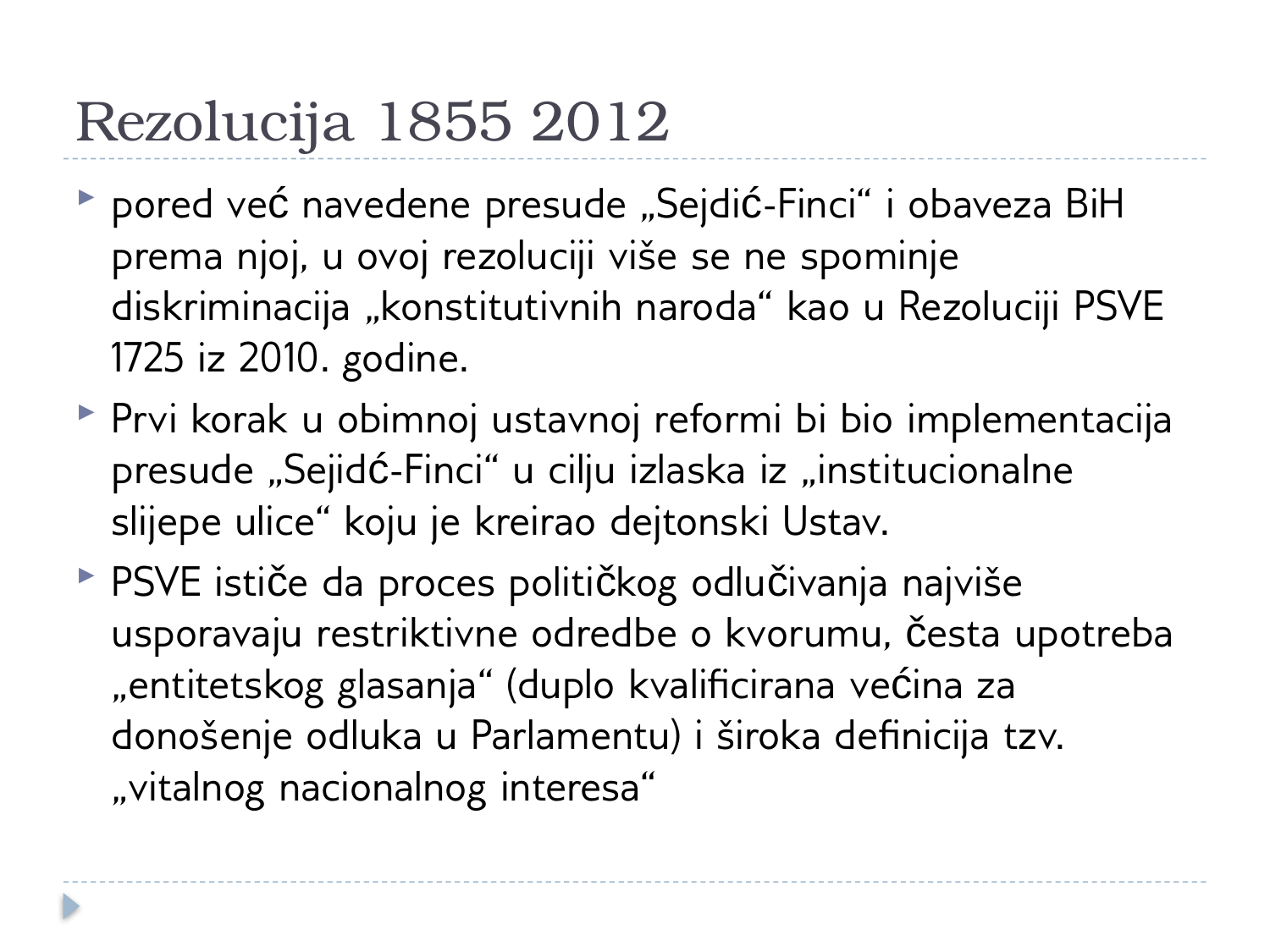

# Rezolucija 1855 2012
pored već navedene presude „Sejdić-Finci“ i obaveza BiH prema njoj, u ovoj rezoluciji više se ne spominje diskriminacija „konstitutivnih naroda“ kao u Rezoluciji PSVE 1725 iz 2010. godine.
Prvi korak u obimnoj ustavnoj reformi bi bio implementacija presude „Sejidć-Finci“ u cilju izlaska iz „institucionalne slijepe ulice“ koju je kreirao dejtonski Ustav.
PSVE ističe da proces političkog odlučivanja najviše usporavaju restriktivne odredbe o kvorumu, česta upotreba „entitetskog glasanja“ (duplo kvalificirana većina za donošenje odluka u Parlamentu) i široka definicija tzv. „vitalnog nacionalnog interesa“